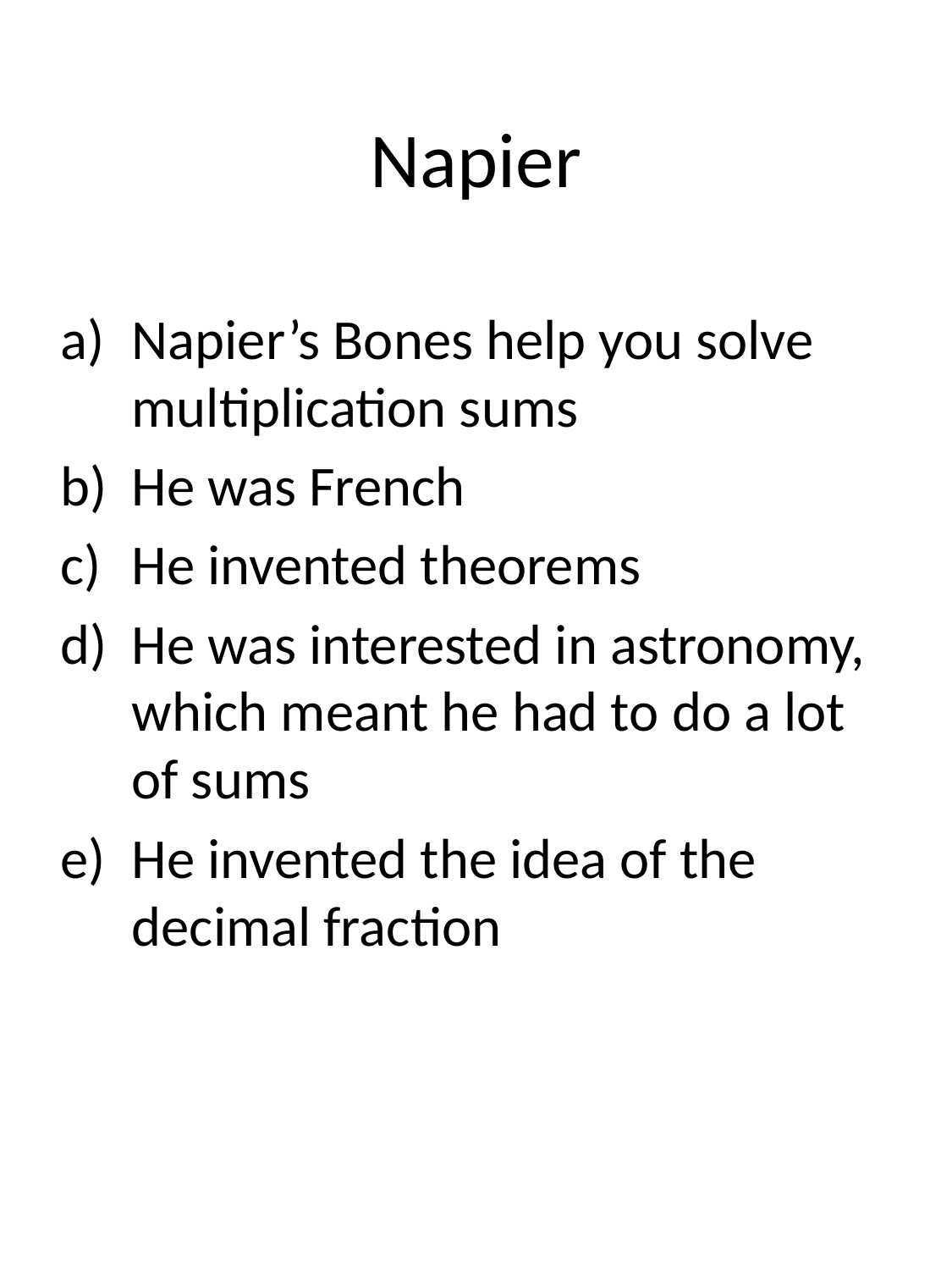

# Napier
Napier’s Bones help you solve multiplication sums
He was French
He invented theorems
He was interested in astronomy, which meant he had to do a lot of sums
He invented the idea of the decimal fraction